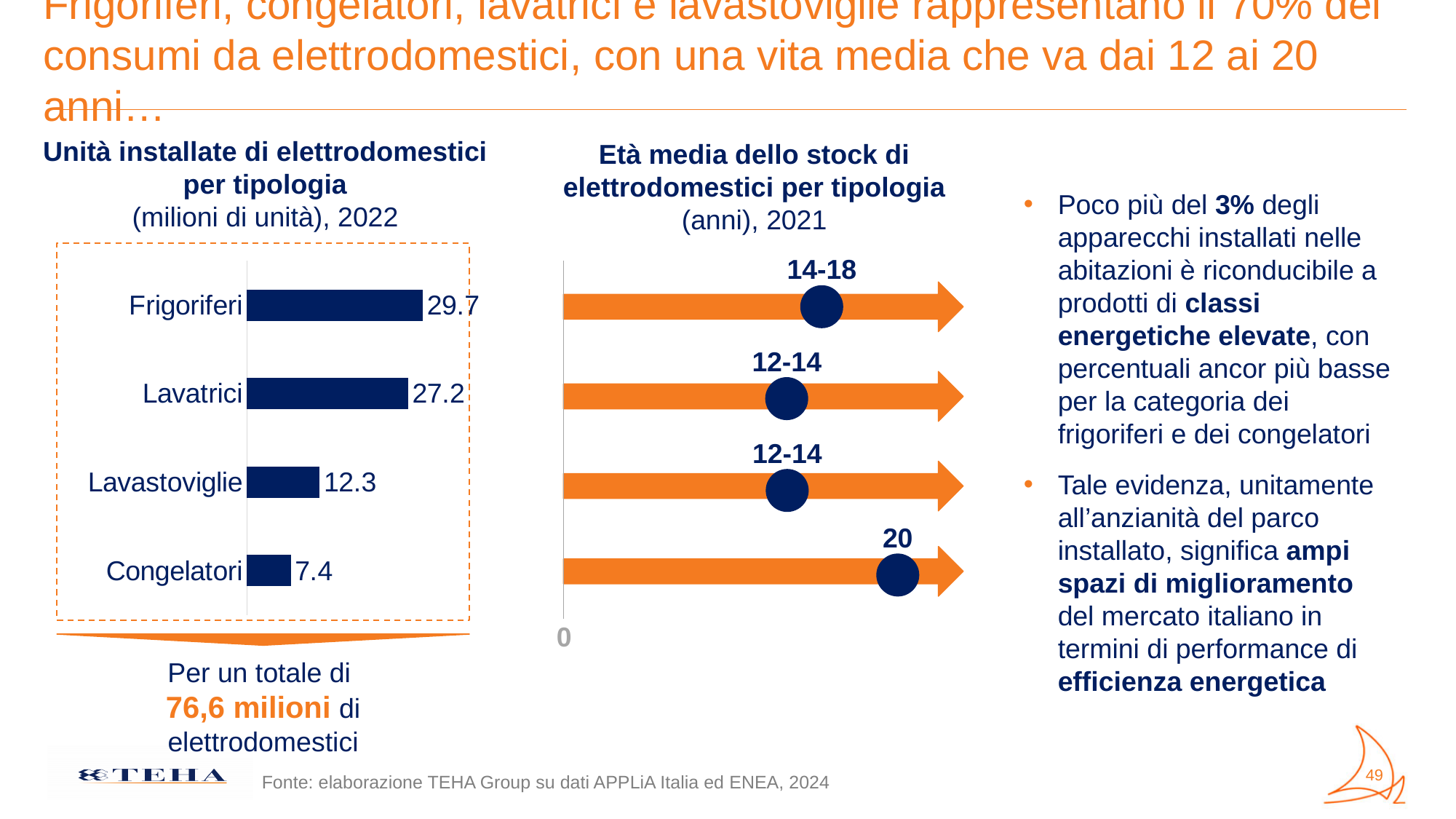

# Frigoriferi, congelatori, lavatrici e lavastoviglie rappresentano il 70% dei consumi da elettrodomestici, con una vita media che va dai 12 ai 20 anni…
Unità installate di elettrodomestici per tipologia
(milioni di unità), 2022
Età media dello stock di elettrodomestici per tipologia
(anni), 2021
Poco più del 3% degli apparecchi installati nelle abitazioni è riconducibile a prodotti di classi energetiche elevate, con percentuali ancor più basse per la categoria dei frigoriferi e dei congelatori
Tale evidenza, unitamente all’anzianità del parco installato, significa ampi spazi di miglioramento del mercato italiano in termini di performance di efficienza energetica

### Chart

| Category |  |
|---|---|
| Frigoriferi | 29.7 |
| Lavatrici | 27.2 |
| Lavastoviglie | 12.3 |
| Congelatori | 7.4 |
14-18

12-14

12-14

20

0

Per un totale di
76,6 milioni di elettrodomestici
Fonte: elaborazione TEHA Group su dati APPLiA Italia ed ENEA, 2024